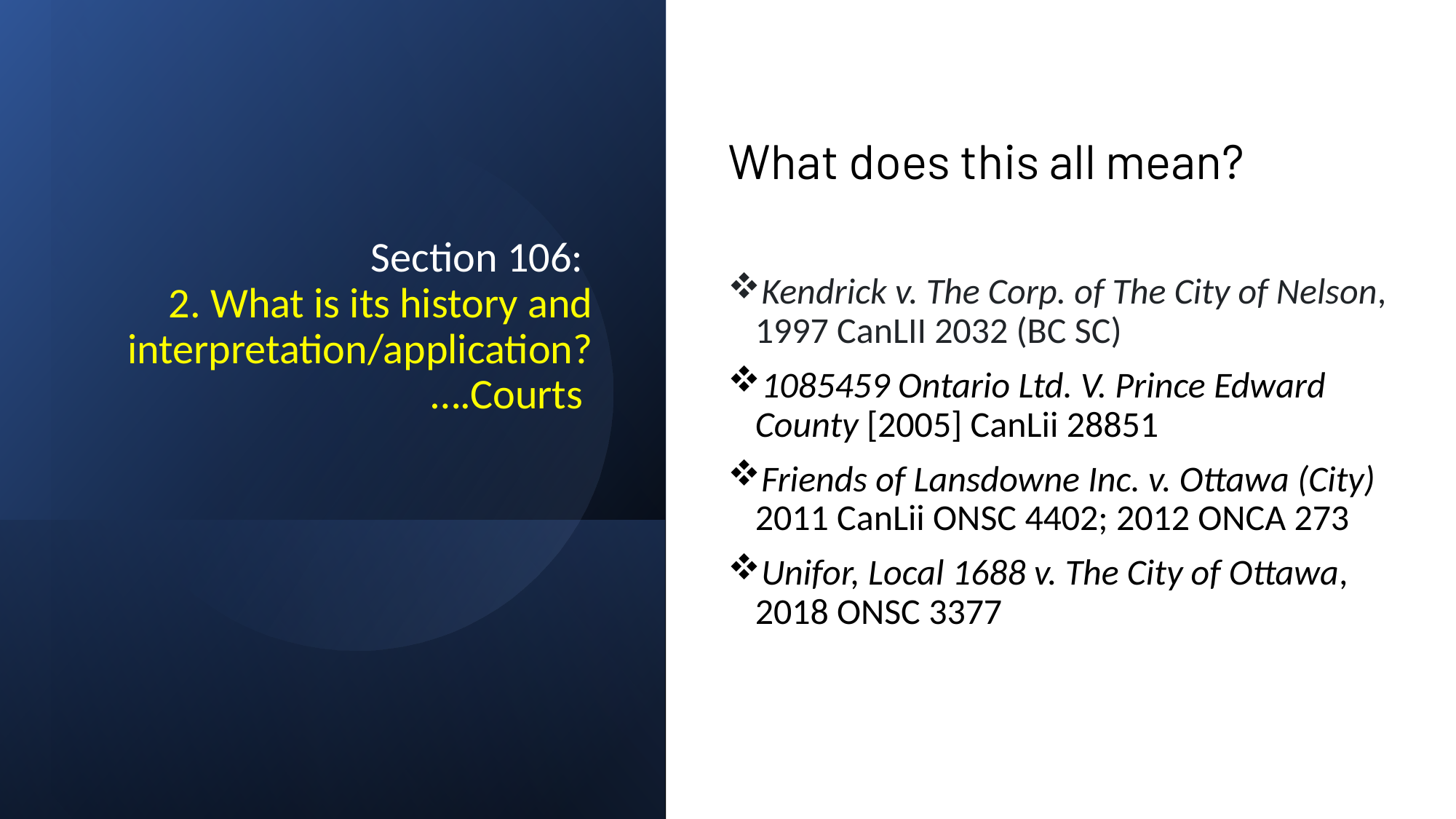

# Section 106: 2. What is its history and interpretation/application? ….Courts

What does this all mean?

Kendrick v. The Corp. of The City of Nelson, 1997 CanLII 2032 (BC SC)
1085459 Ontario Ltd. V. Prince Edward County [2005] CanLii 28851
Friends of Lansdowne Inc. v. Ottawa (City) 2011 CanLii ONSC 4402; 2012 ONCA 273
Unifor, Local 1688 v. The City of Ottawa, 2018 ONSC 3377